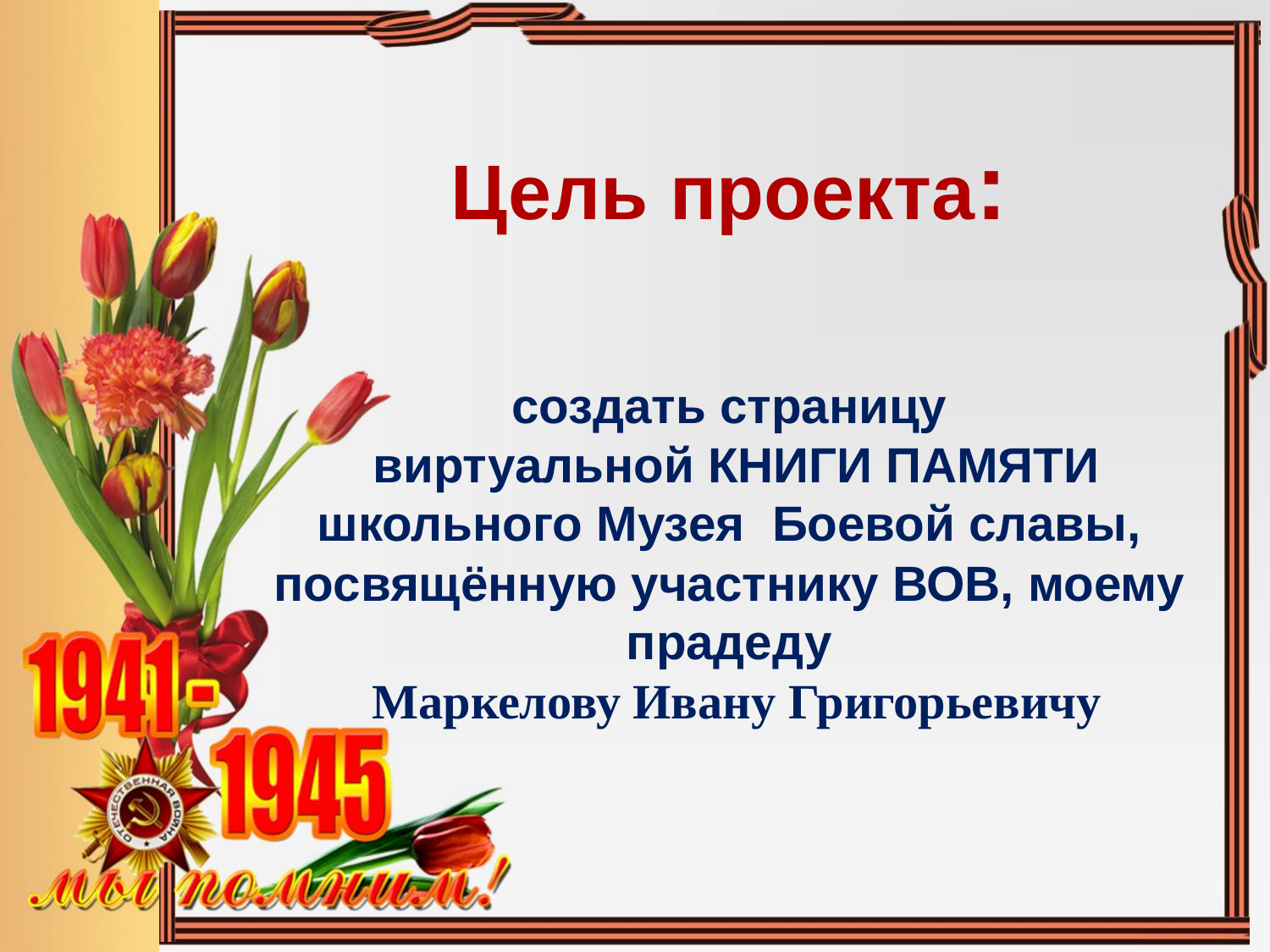

# Цель проекта: создать страницу виртуальной КНИГИ ПАМЯТИ школьного Музея  Боевой славы, посвящённую участнику ВОВ, моему прадеду Маркелову Ивану Григорьевичу